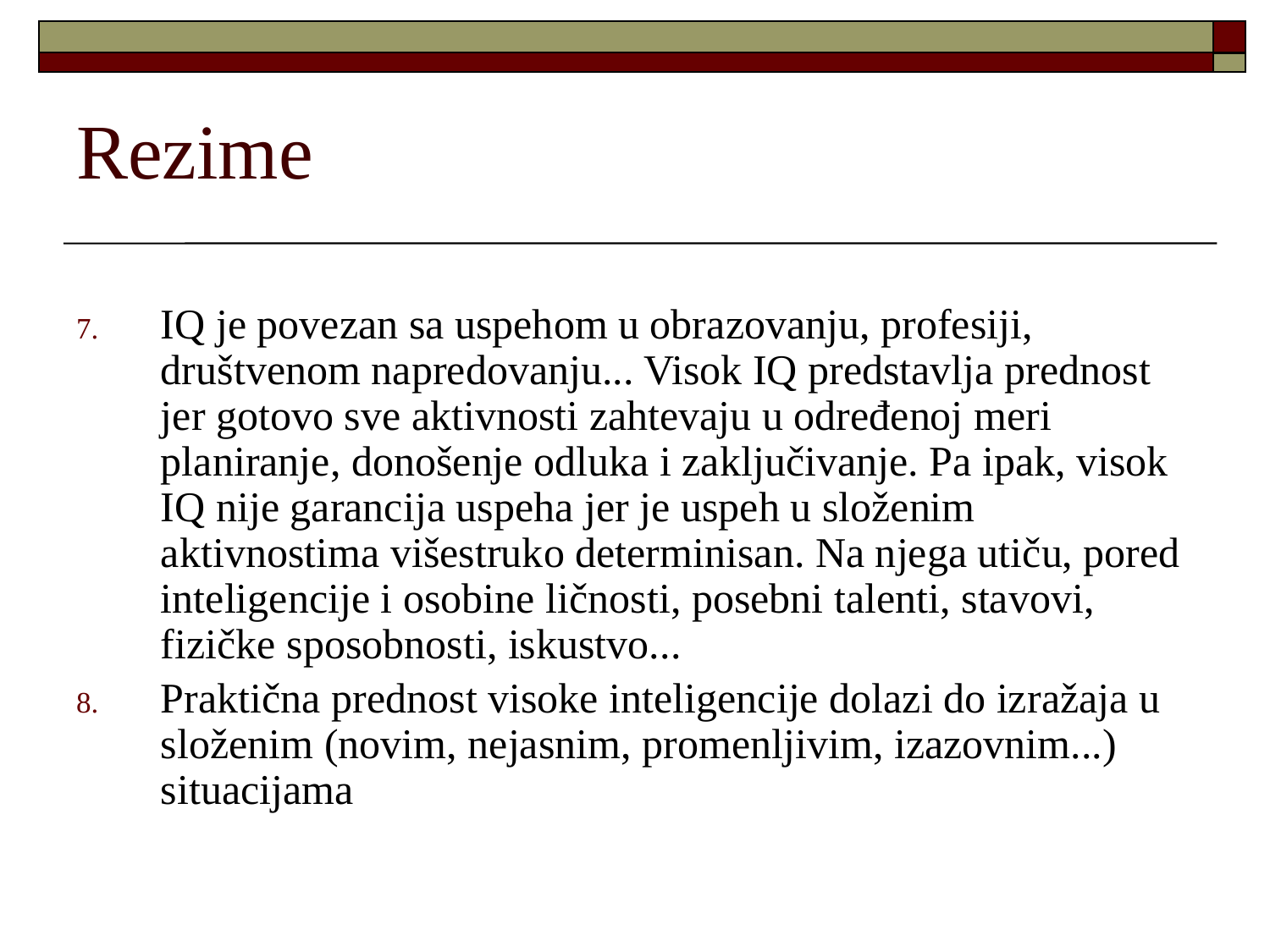

# Rezime
IQ je povezan sa uspehom u obrazovanju, profesiji, društvenom napredovanju... Visok IQ predstavlja prednost jer gotovo sve aktivnosti zahtevaju u određenoj meri planiranje, donošenje odluka i zaključivanje. Pa ipak, visok IQ nije garancija uspeha jer je uspeh u složenim aktivnostima višestruko determinisan. Na njega utiču, pored inteligencije i osobine ličnosti, posebni talenti, stavovi, fizičke sposobnosti, iskustvo...
Praktična prednost visoke inteligencije dolazi do izražaja u složenim (novim, nejasnim, promenljivim, izazovnim...) situacijama